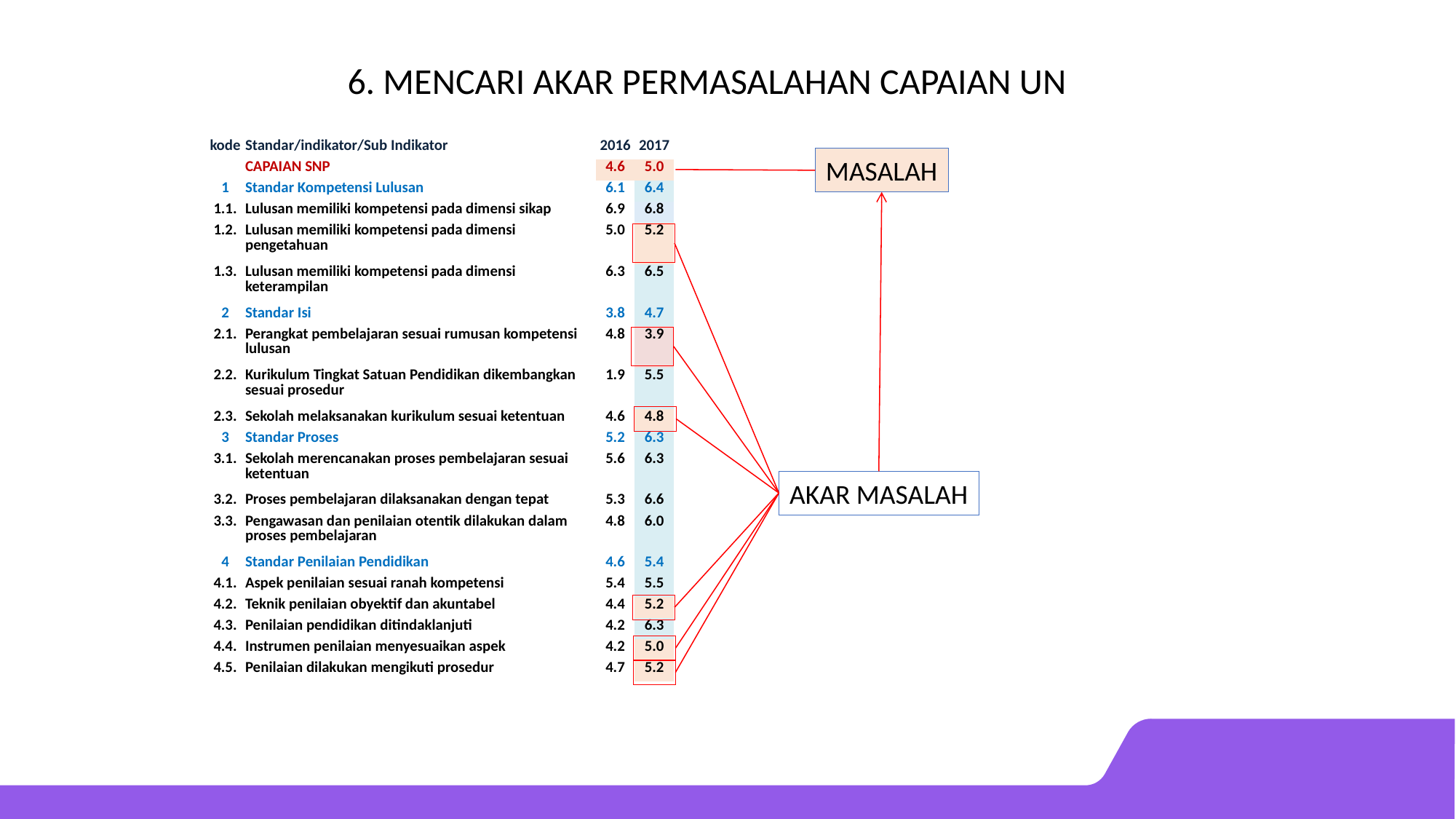

# 6. Mencari akar permasalahan Capaian UN
| kode | Standar/indikator/Sub Indikator | 2016 | 2017 |
| --- | --- | --- | --- |
|  | CAPAIAN SNP | 4.6 | 5.0 |
| 1 | Standar Kompetensi Lulusan | 6.1 | 6.4 |
| 1.1. | Lulusan memiliki kompetensi pada dimensi sikap | 6.9 | 6.8 |
| 1.2. | Lulusan memiliki kompetensi pada dimensi pengetahuan | 5.0 | 5.2 |
| 1.3. | Lulusan memiliki kompetensi pada dimensi keterampilan | 6.3 | 6.5 |
| 2 | Standar Isi | 3.8 | 4.7 |
| 2.1. | Perangkat pembelajaran sesuai rumusan kompetensi lulusan | 4.8 | 3.9 |
| 2.2. | Kurikulum Tingkat Satuan Pendidikan dikembangkan sesuai prosedur | 1.9 | 5.5 |
| 2.3. | Sekolah melaksanakan kurikulum sesuai ketentuan | 4.6 | 4.8 |
| 3 | Standar Proses | 5.2 | 6.3 |
| 3.1. | Sekolah merencanakan proses pembelajaran sesuai ketentuan | 5.6 | 6.3 |
| 3.2. | Proses pembelajaran dilaksanakan dengan tepat | 5.3 | 6.6 |
| 3.3. | Pengawasan dan penilaian otentik dilakukan dalam proses pembelajaran | 4.8 | 6.0 |
| 4 | Standar Penilaian Pendidikan | 4.6 | 5.4 |
| 4.1. | Aspek penilaian sesuai ranah kompetensi | 5.4 | 5.5 |
| 4.2. | Teknik penilaian obyektif dan akuntabel | 4.4 | 5.2 |
| 4.3. | Penilaian pendidikan ditindaklanjuti | 4.2 | 6.3 |
| 4.4. | Instrumen penilaian menyesuaikan aspek | 4.2 | 5.0 |
| 4.5. | Penilaian dilakukan mengikuti prosedur | 4.7 | 5.2 |
MASALAH

AKAR MASALAH